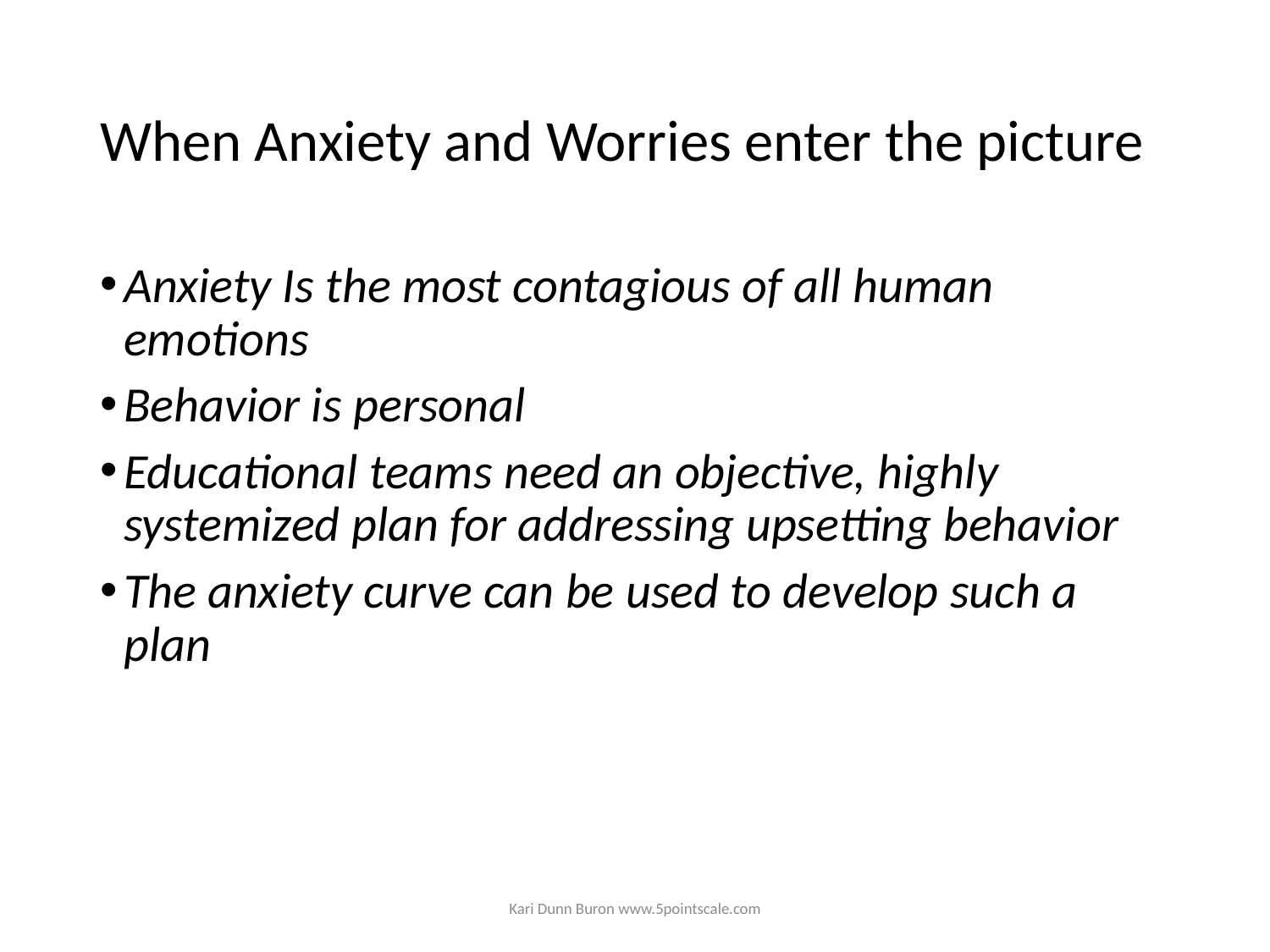

# When Anxiety and Worries enter the picture
Anxiety Is the most contagious of all human emotions
Behavior is personal
Educational teams need an objective, highly systemized plan for addressing upsetting behavior
The anxiety curve can be used to develop such a plan
Kari Dunn Buron www.5pointscale.com